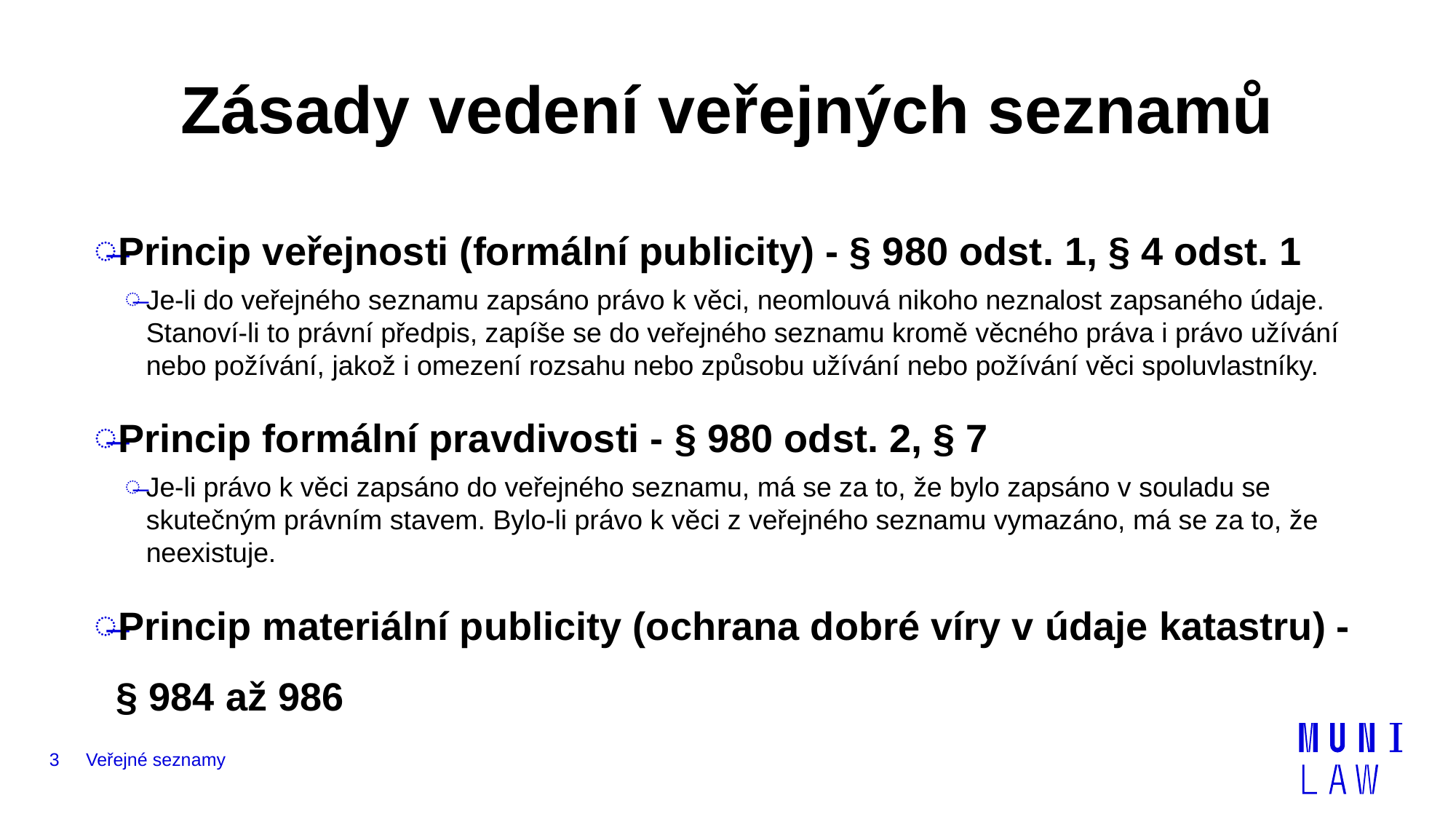

# Zásady vedení veřejných seznamů
Princip veřejnosti (formální publicity) - § 980 odst. 1, § 4 odst. 1
Je-li do veřejného seznamu zapsáno právo k věci, neomlouvá nikoho neznalost zapsaného údaje. Stanoví-li to právní předpis, zapíše se do veřejného seznamu kromě věcného práva i právo užívání nebo požívání, jakož i omezení rozsahu nebo způsobu užívání nebo požívání věci spoluvlastníky.
Princip formální pravdivosti - § 980 odst. 2, § 7
Je-li právo k věci zapsáno do veřejného seznamu, má se za to, že bylo zapsáno v souladu se skutečným právním stavem. Bylo-li právo k věci z veřejného seznamu vymazáno, má se za to, že neexistuje.
Princip materiální publicity (ochrana dobré víry v údaje katastru) - § 984 až 986
3
Veřejné seznamy